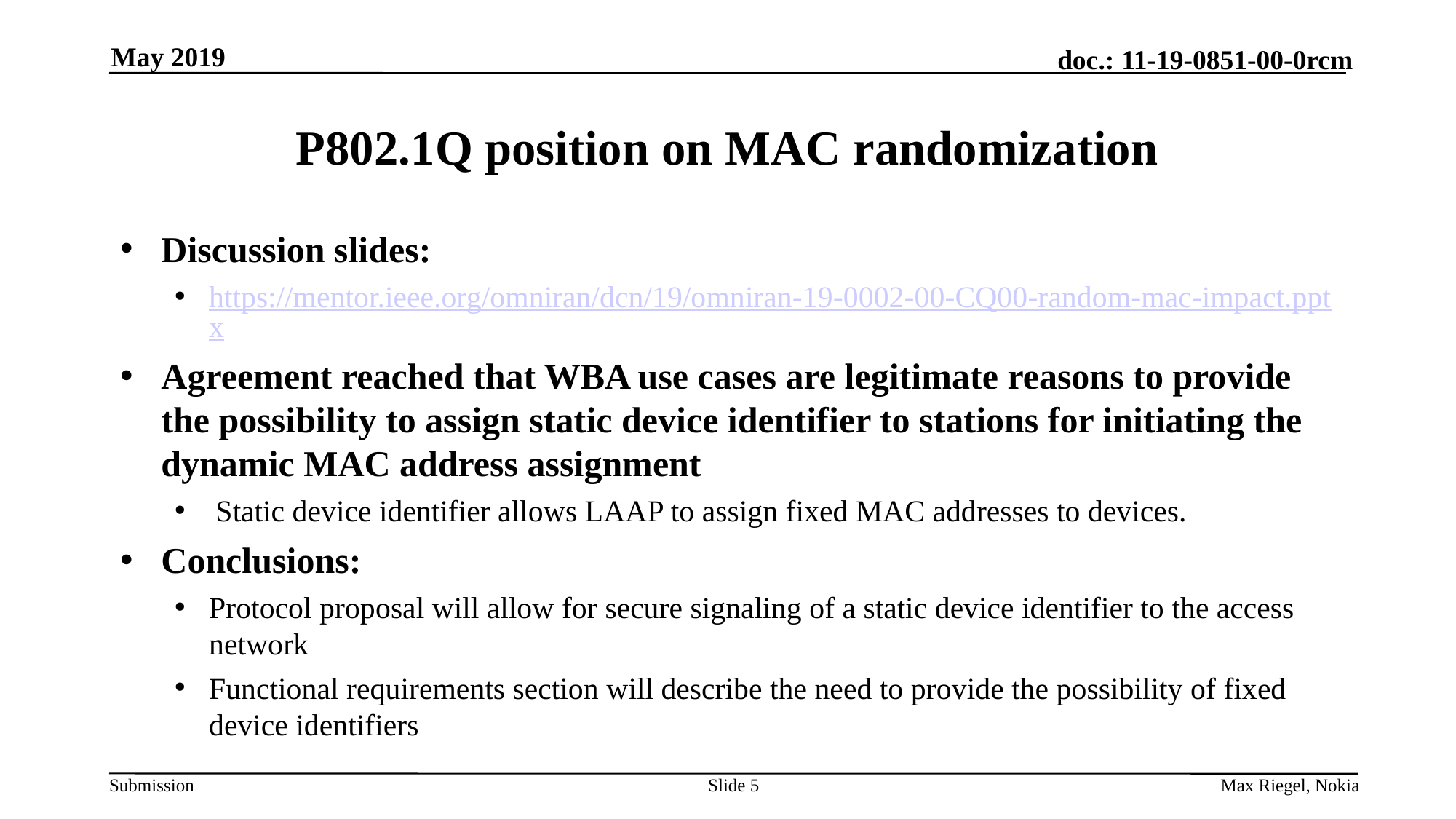

May 2019
# P802.1Q position on MAC randomization
Discussion slides:
https://mentor.ieee.org/omniran/dcn/19/omniran-19-0002-00-CQ00-random-mac-impact.pptx
Agreement reached that WBA use cases are legitimate reasons to provide the possibility to assign static device identifier to stations for initiating the dynamic MAC address assignment
Static device identifier allows LAAP to assign fixed MAC addresses to devices.
Conclusions:
Protocol proposal will allow for secure signaling of a static device identifier to the access network
Functional requirements section will describe the need to provide the possibility of fixed device identifiers

Slide 5
Max Riegel, Nokia